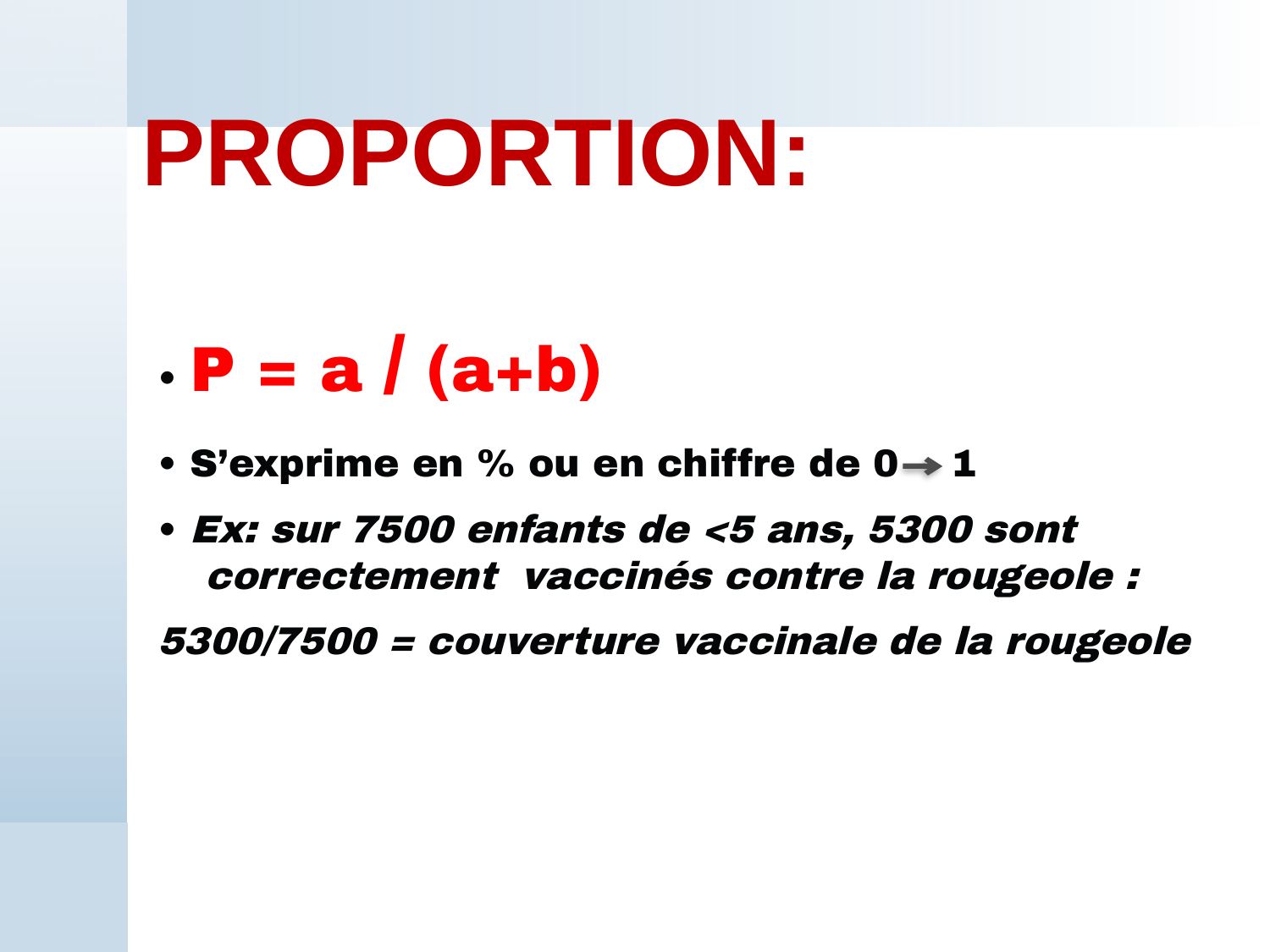

# Proportion:
• P = a / (a+b)
• S’exprime en % ou en chiffre de 0    1
• Ex: sur 7500 enfants de <5 ans, 5300 sont correctement  vaccinés contre la rougeole :
5300/7500 = couverture vaccinale de la rougeole